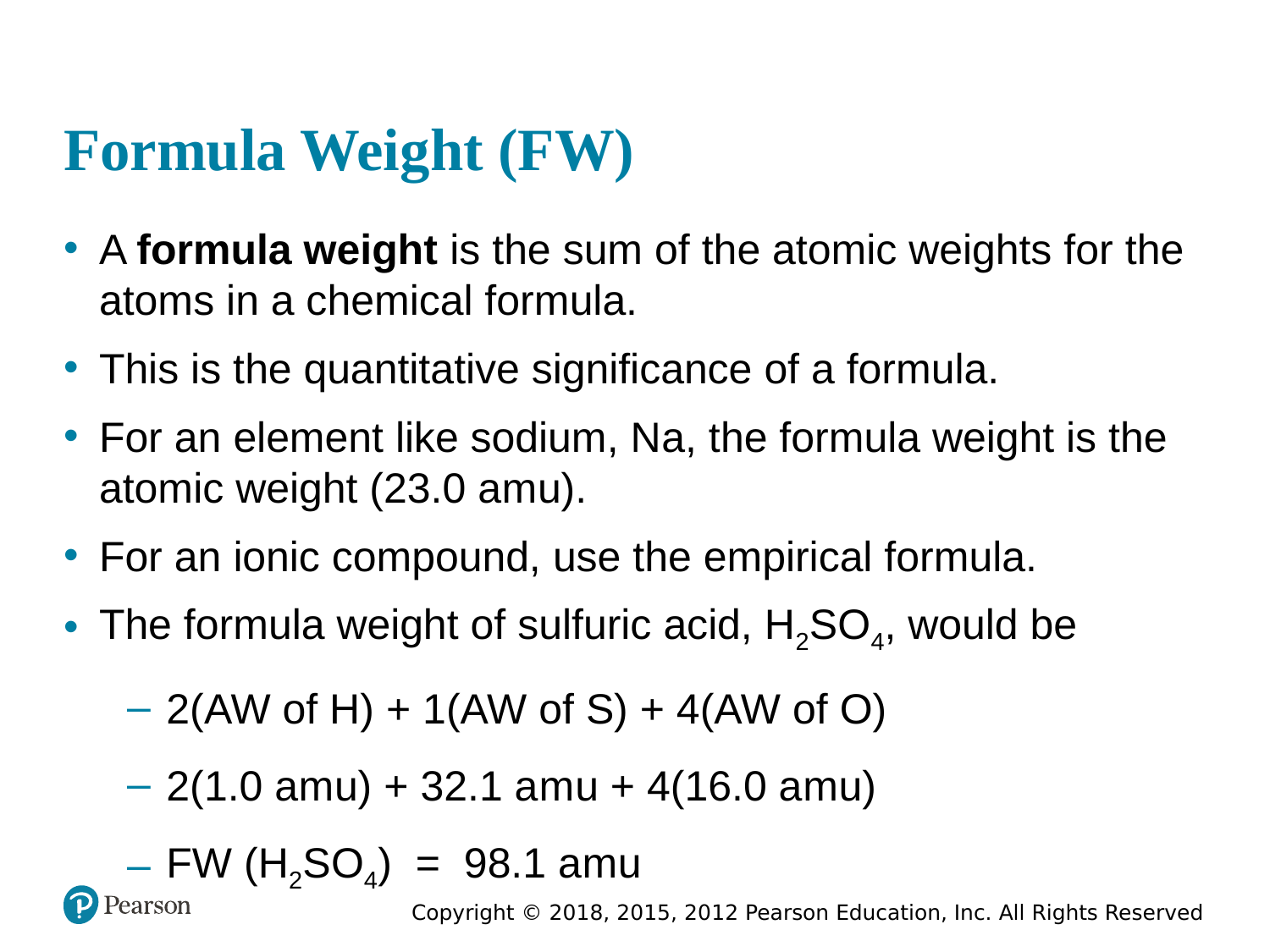

# Formula Weight (FW)
A formula weight is the sum of the atomic weights for the atoms in a chemical formula.
This is the quantitative significance of a formula.
For an element like sodium, N a, the formula weight is the atomic weight (23.0 a m u).
For an ionic compound, use the empirical formula.
The formula weight of sulfuric acid, H2S O4, would be
2(AW of H) + 1(AW of S) + 4(AW of O)
2(1.0 a m u) + 32.1 a  m  u + 4(16.0 a m u)
FW (H2S O4)  =  98.1 a m u